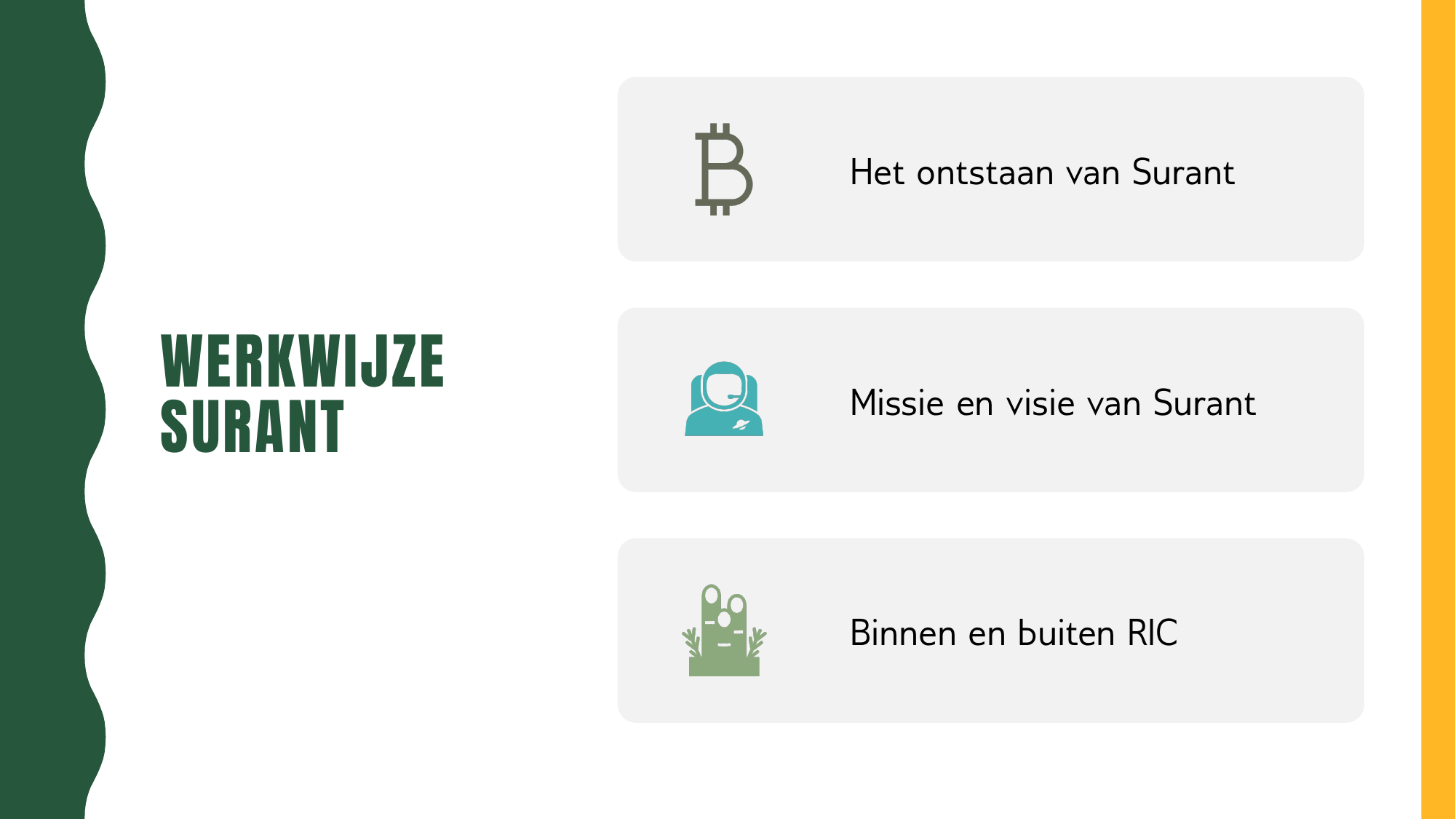

# Werkwijze Surant
Het ontstaan van Surant
Missie en visie van Surant
Binnen en buiten RIC